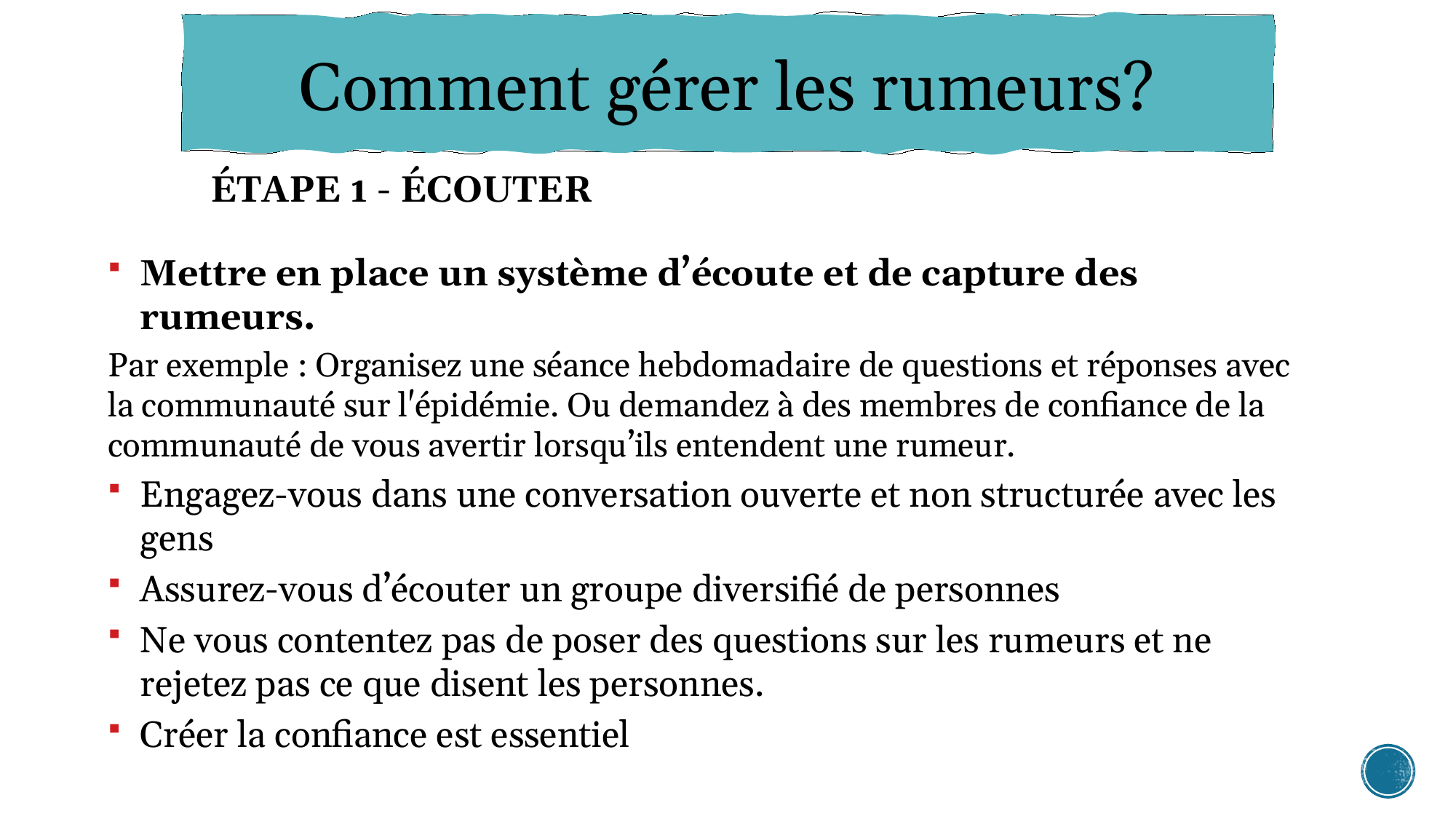

Comment gérer les rumeurs?
# ÉTAPE 1 - ÉCOUTER
Mettre en place un système d’écoute et de capture des rumeurs.
Par exemple : Organisez une séance hebdomadaire de questions et réponses avec la communauté sur l'épidémie. Ou demandez à des membres de confiance de la communauté de vous avertir lorsqu’ils entendent une rumeur.
Engagez-vous dans une conversation ouverte et non structurée avec les gens
Assurez-vous d’écouter un groupe diversifié de personnes
Ne vous contentez pas de poser des questions sur les rumeurs et ne rejetez pas ce que disent les personnes.
Créer la confiance est essentiel